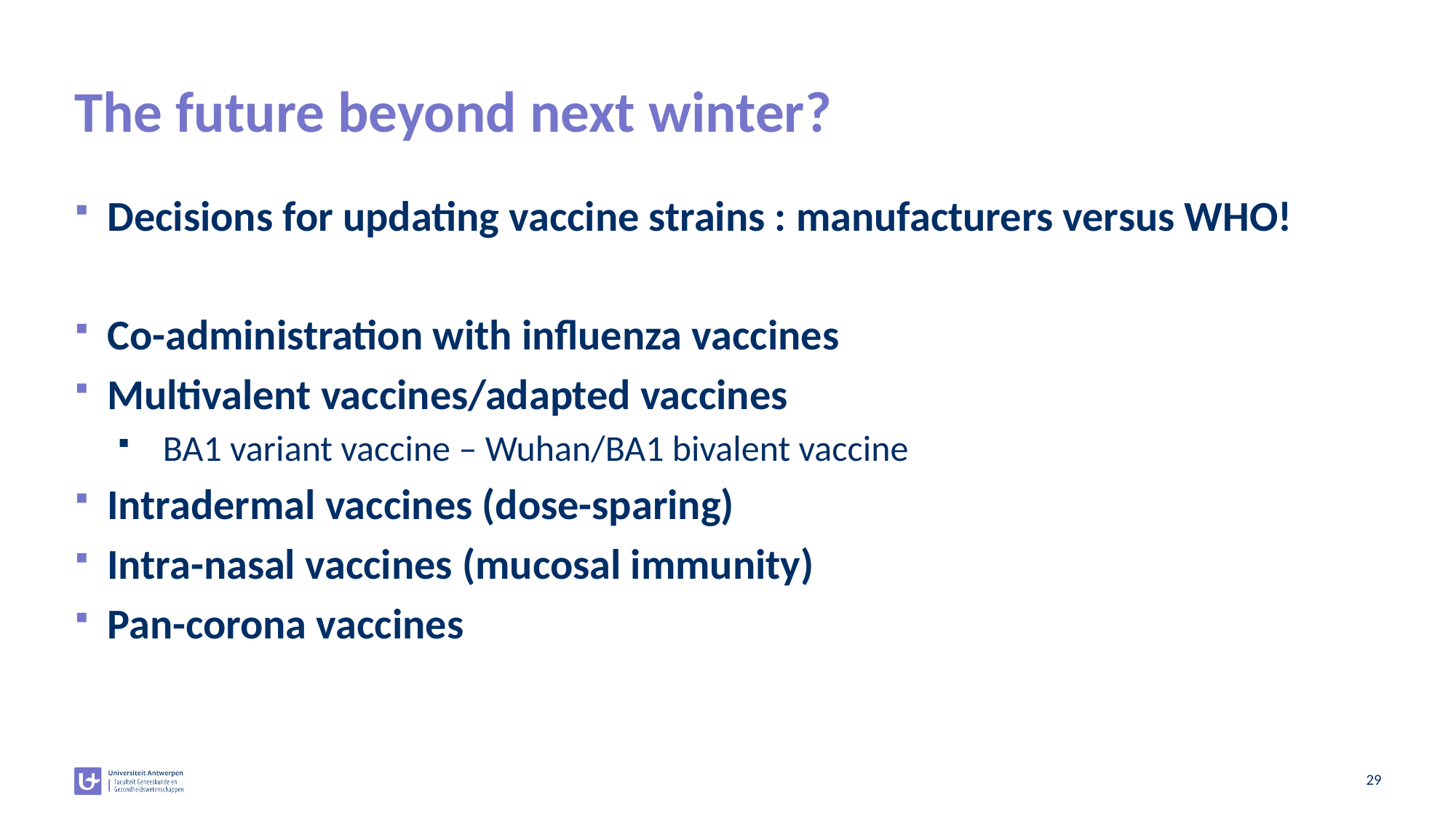

# The future beyond next winter?
Decisions for updating vaccine strains : manufacturers versus WHO!

Co-administration with influenza vaccines
Multivalent vaccines/adapted vaccines
BA1 variant vaccine – Wuhan/BA1 bivalent vaccine
Intradermal vaccines (dose-sparing)
Intra-nasal vaccines (mucosal immunity)
Pan-corona vaccines
29